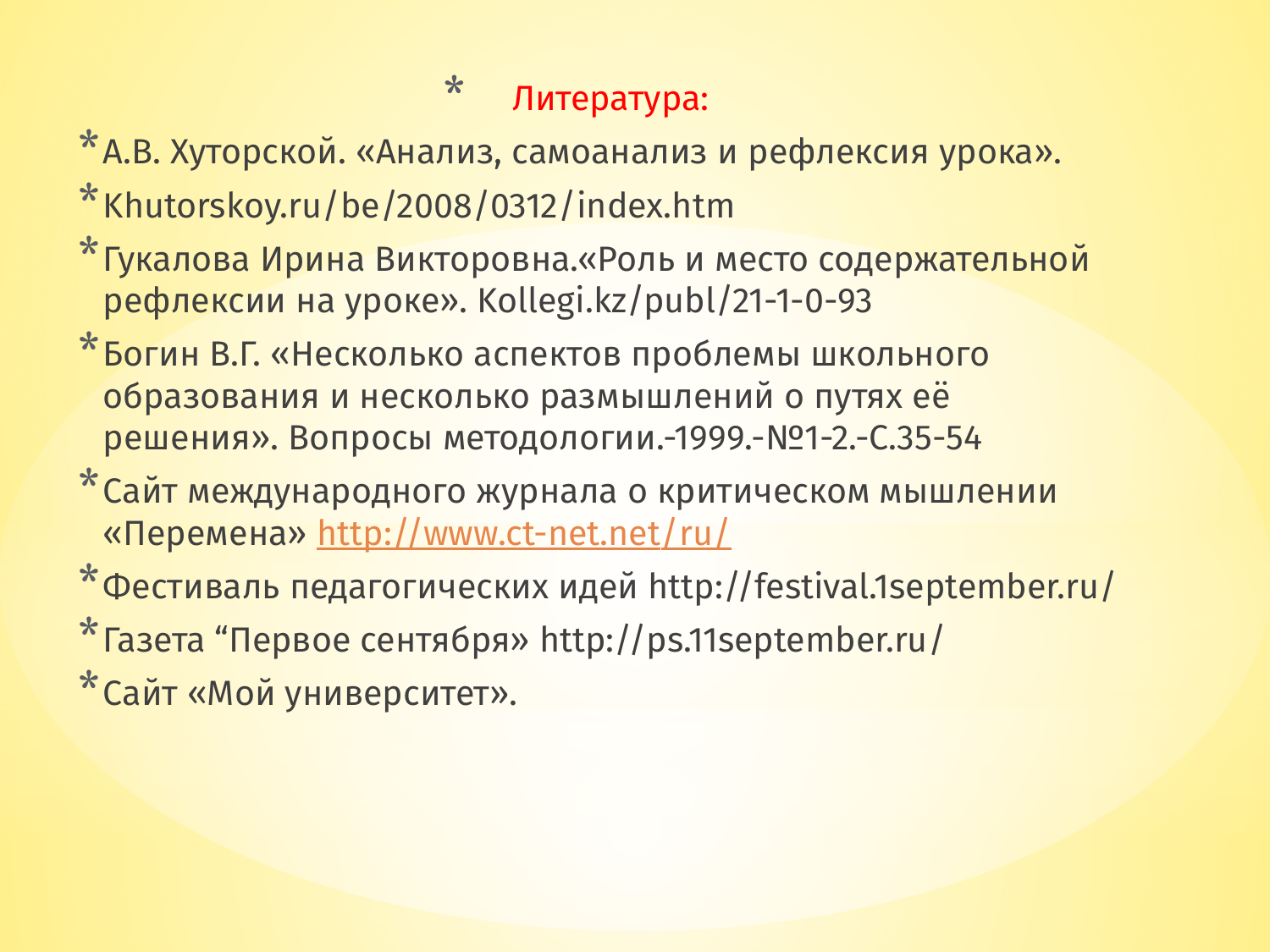

Литература:
А.В. Хуторской. «Анализ, самоанализ и рефлексия урока».
Khutorskoy.ru/be/2008/0312/index.htm
Гукалова Ирина Викторовна.«Роль и место содержательной рефлексии на уроке». Kollegi.kz/publ/21-1-0-93
Богин В.Г. «Несколько аспектов проблемы школьного образования и несколько размышлений о путях её решения». Вопросы методологии.-1999.-№1-2.-С.35-54
Сайт международного журнала о критическом мышлении «Перемена» http://www.ct-net.net/ru/
Фестиваль педагогических идей http://festival.1september.ru/
Газета “Первое сентября» http://ps.11september.ru/
Сайт «Мой университет».